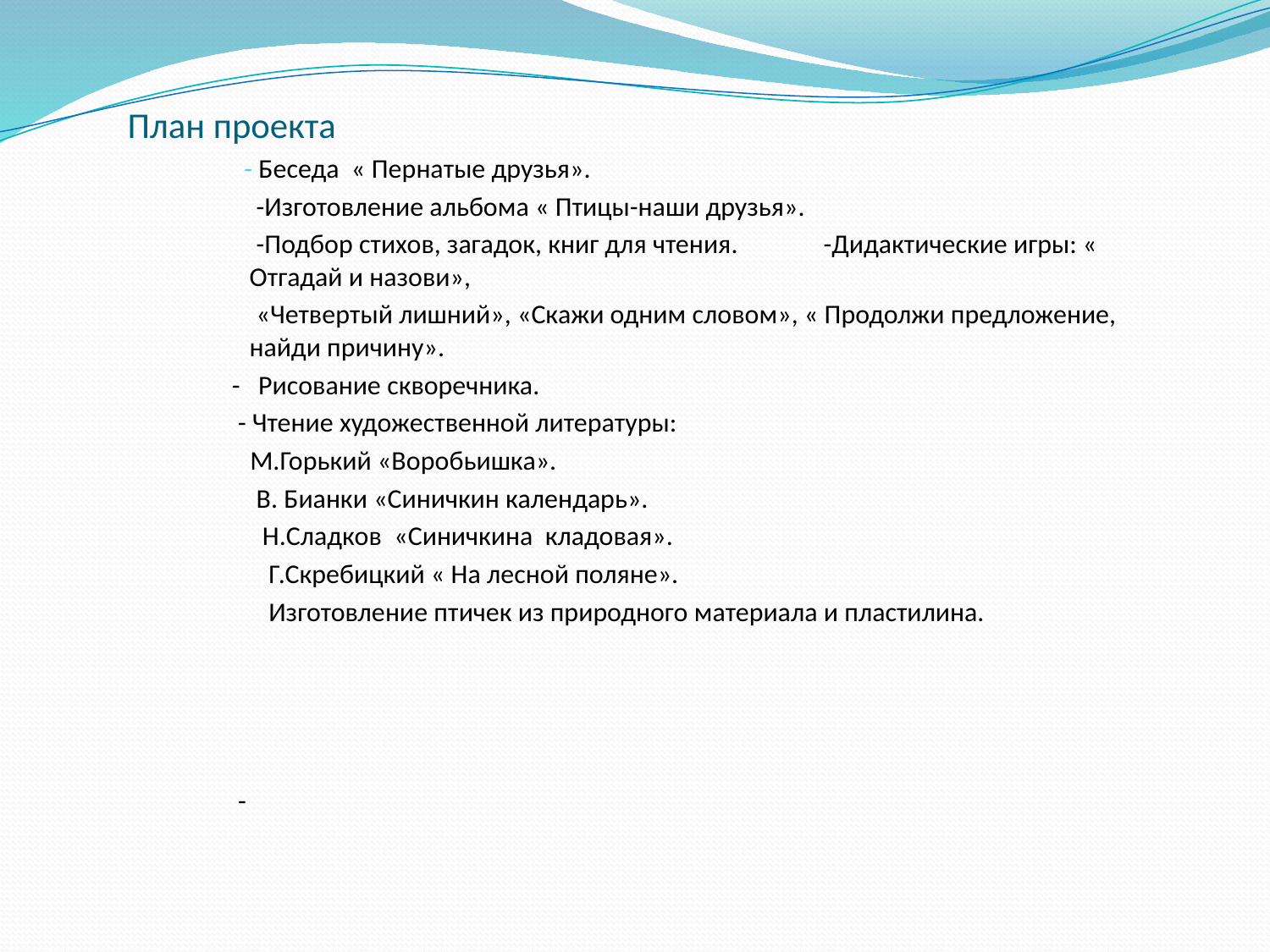

План проекта
                   - Беседа  « Пернатые друзья».
                     -Изготовление альбома « Птицы-наши друзья».
                     -Подбор стихов, загадок, книг для чтения.              -Дидактические игры: « Отгадай и назови»,
                     «Четвертый лишний», «Скажи одним словом», « Продолжи предложение, найди причину».
                 -   Рисование скворечника.
                  - Чтение художественной литературы:
                    М.Горький «Воробьишка».
                     В. Бианки «Синичкин календарь».
                      Н.Сладков  «Синичкина  кладовая».
                       Г.Скребицкий « На лесной поляне».
                       Изготовление птичек из природного материала и пластилина.

                  -

#